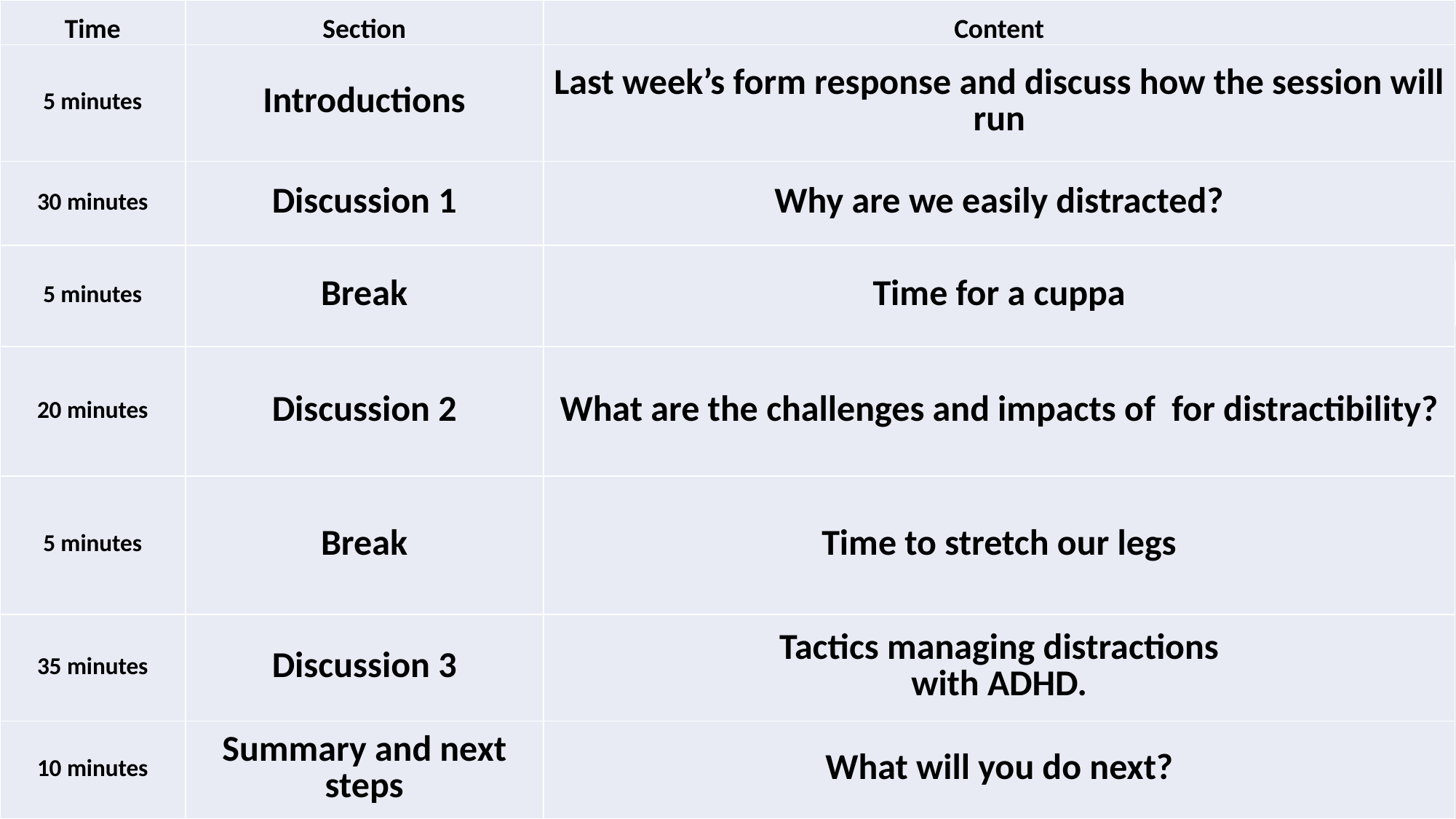

| Time | Section | Content |
| --- | --- | --- |
| 5 minutes | Introductions | Last week’s form response and discuss how the session will run |
| 30 minutes | Discussion 1 | Why are we easily distracted? |
| 5 minutes | Break | Time for a cuppa |
| 20 minutes | Discussion 2 | What are the challenges and impacts of for distractibility? |
| 5 minutes | Break | Time to stretch our legs |
| 35 minutes | Discussion 3 | Tactics managing distractions with ADHD. |
| 10 minutes | Summary and next steps | What will you do next? |
Today…